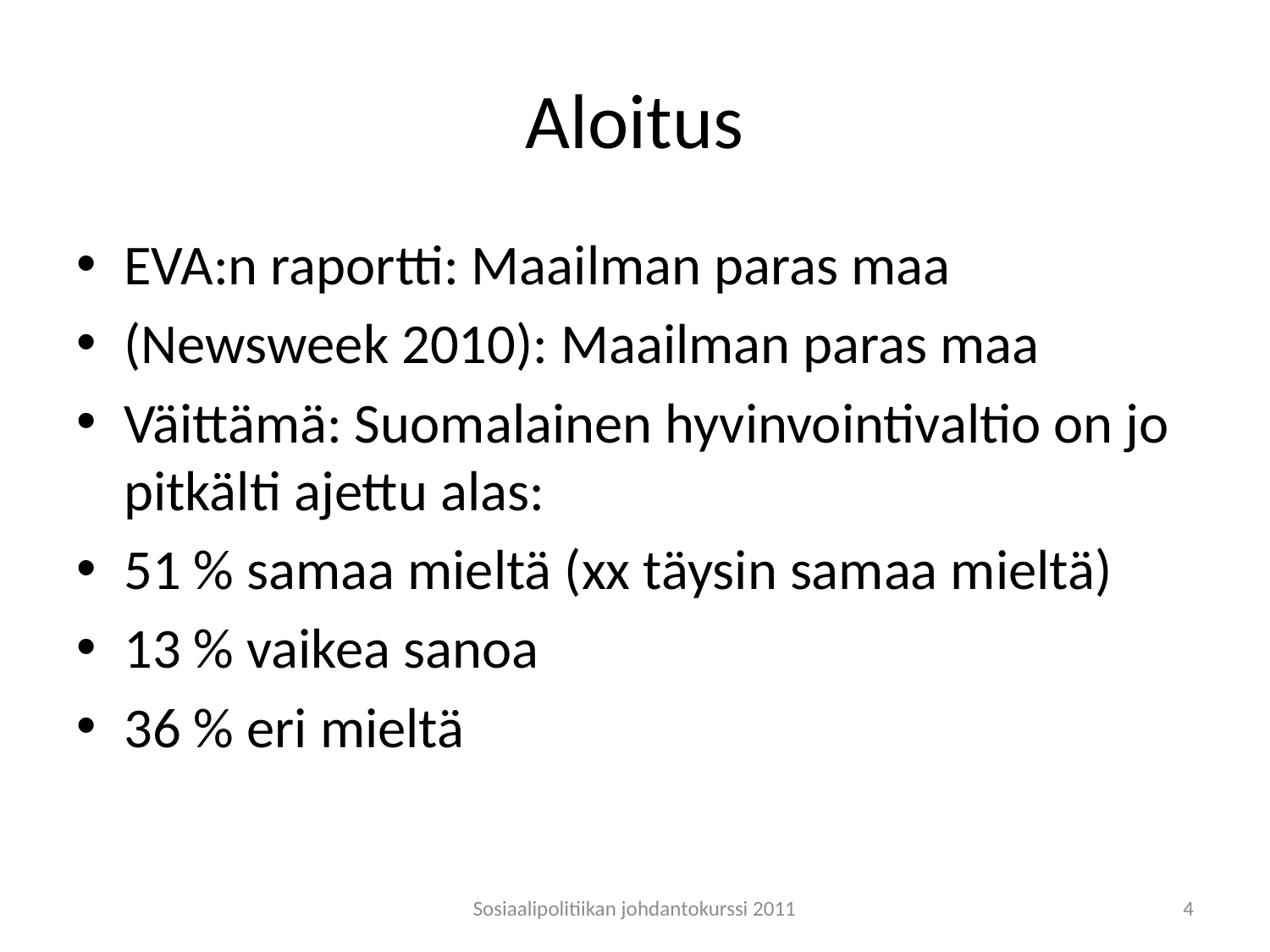

# Aloitus
EVA:n raportti: Maailman paras maa
(Newsweek 2010): Maailman paras maa
Väittämä: Suomalainen hyvinvointivaltio on jo pitkälti ajettu alas:
51 % samaa mieltä (xx täysin samaa mieltä)
13 % vaikea sanoa
36 % eri mieltä

Sosiaalipolitiikan johdantokurssi 2011
4